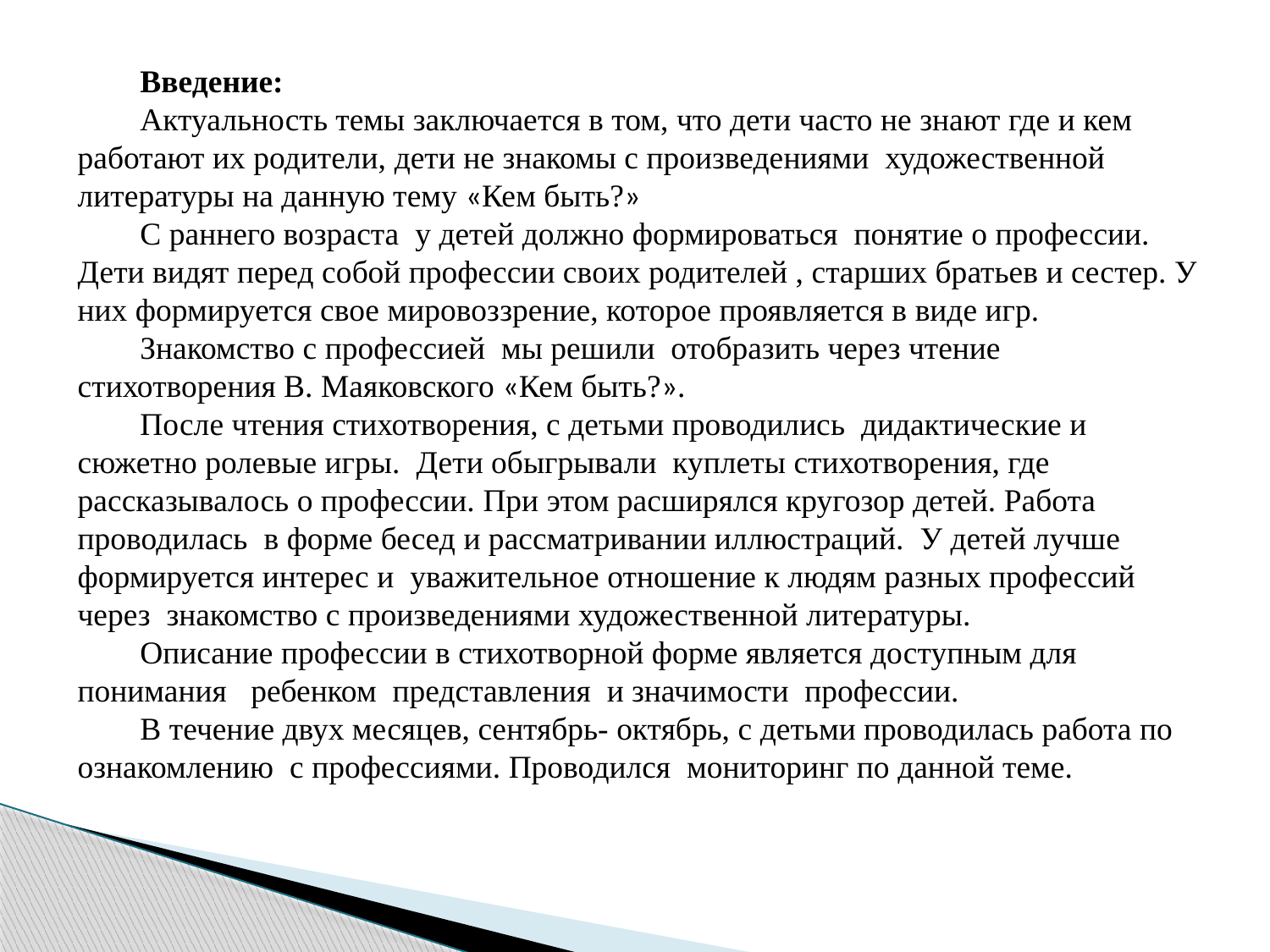

Введение:
Актуальность темы заключается в том, что дети часто не знают где и кем работают их родители, дети не знакомы с произведениями  художественной литературы на данную тему «Кем быть?»
С раннего возраста  у детей должно формироваться  понятие о профессии. Дети видят перед собой профессии своих родителей , старших братьев и сестер. У них формируется свое мировоззрение, которое проявляется в виде игр.
Знакомство с профессией  мы решили  отобразить через чтение стихотворения В. Маяковского «Кем быть?».
После чтения стихотворения, с детьми проводились  дидактические и сюжетно ролевые игры.  Дети обыгрывали  куплеты стихотворения, где рассказывалось о профессии. При этом расширялся кругозор детей. Работа проводилась  в форме бесед и рассматривании иллюстраций.  У детей лучше формируется интерес и  уважительное отношение к людям разных профессий через  знакомство с произведениями художественной литературы.
Описание профессии в стихотворной форме является доступным для понимания   ребенком  представления  и значимости  профессии.
В течение двух месяцев, сентябрь- октябрь, с детьми проводилась работа по ознакомлению  с профессиями. Проводился  мониторинг по данной теме.